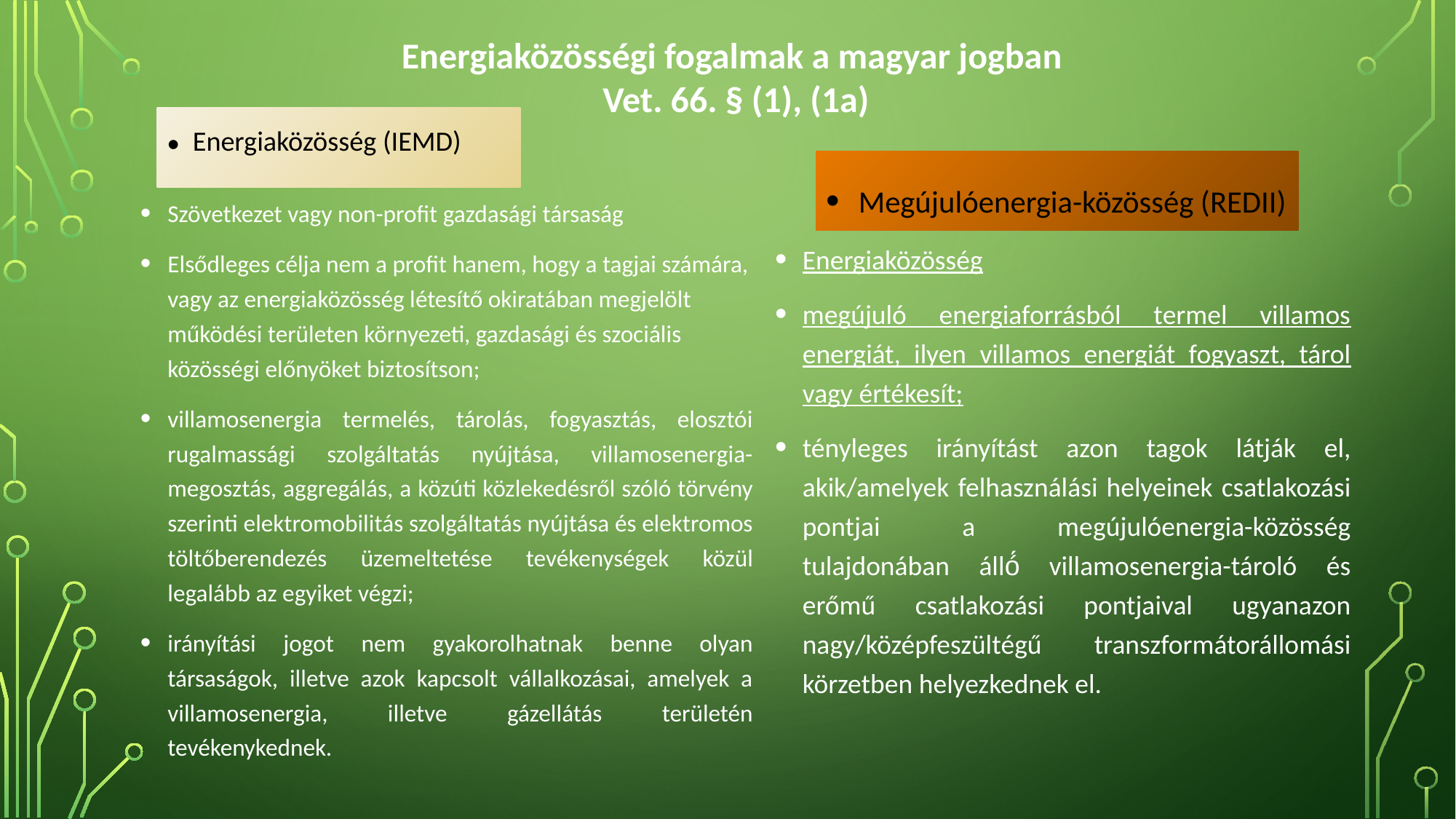

Energiaközösségi fogalmak a magyar jogban
Vet. 66. § (1), (1a)

Energiaközösség (IEMD)

Megújulóenergia-közösség (REDII)
Szövetkezet vagy non-profit gazdasági társaság
Elsődleges célja nem a profit hanem, hogy a tagjai számára, vagy az energiaközösség létesítő okiratában megjelölt működési területen környezeti, gazdasági és szociális közösségi előnyöket biztosítson;
villamosenergia termelés, tárolás, fogyasztás, elosztói rugalmassági szolgáltatás nyújtása, villamosenergia-megosztás, aggregálás, a közúti közlekedésről szóló törvény szerinti elektromobilitás szolgáltatás nyújtása és elektromos töltőberendezés üzemeltetése tevékenységek közül legalább az egyiket végzi;
irányítási jogot nem gyakorolhatnak benne olyan társaságok, illetve azok kapcsolt vállalkozásai, amelyek a villamosenergia, illetve gázellátás területén tevékenykednek.
Energiaközösség
megújuló energiaforrásból termel villamos energiát, ilyen villamos energiát fogyaszt, tárol vagy értékesít;
tényleges irányítást azon tagok látják el, akik/amelyek felhasználási helyeinek csatlakozási pontjai a megújulóenergia-közösség tulajdonában álló́ villamosenergia-tároló és erőmű csatlakozási pontjaival ugyanazon nagy/középfeszültégű transzformátorállomási körzetben helyezkednek el.